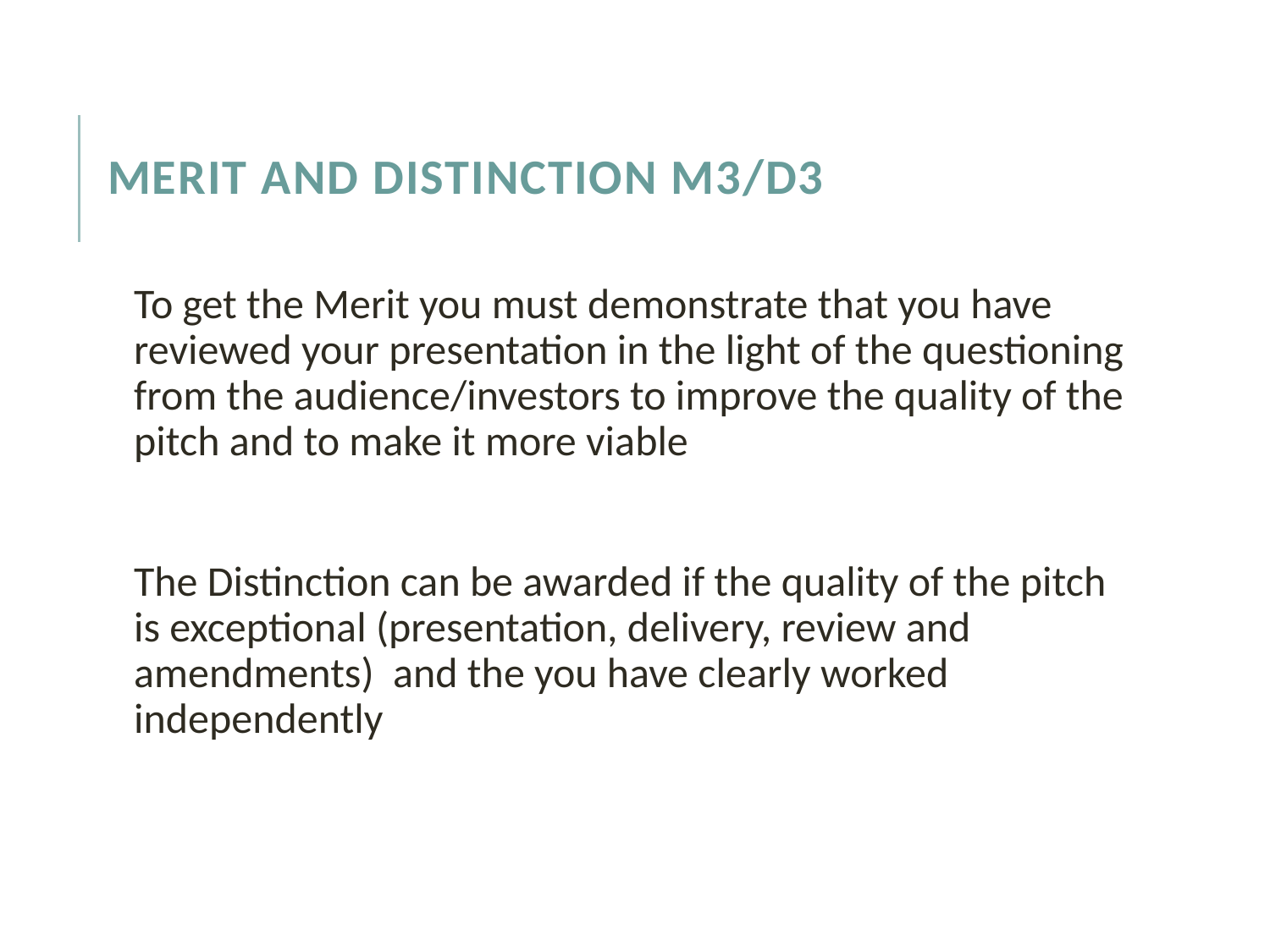

# Merit and distinction m3/d3
To get the Merit you must demonstrate that you have reviewed your presentation in the light of the questioning from the audience/investors to improve the quality of the pitch and to make it more viable

The Distinction can be awarded if the quality of the pitch is exceptional (presentation, delivery, review and amendments)  and the you have clearly worked independently